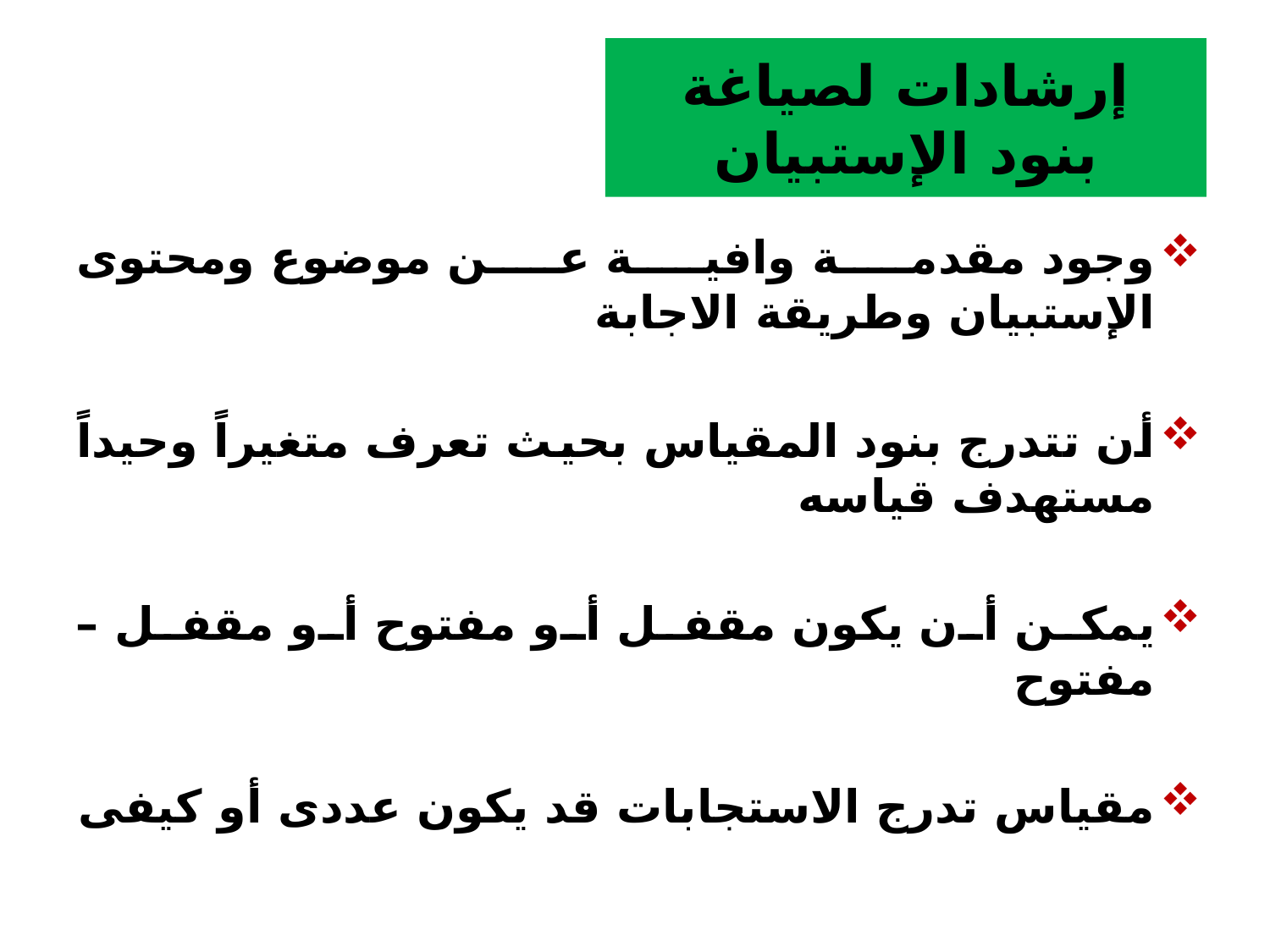

# إرشادات لصياغة بنود الإستبيان
وجود مقدمة وافية عن موضوع ومحتوى الإستبيان وطريقة الاجابة

أن تتدرج بنود المقياس بحيث تعرف متغيراً وحيداً مستهدف قياسه

يمكن أن يكون مقفل أو مفتوح أو مقفل – مفتوح

مقياس تدرج الاستجابات قد يكون عددى أو كيفى